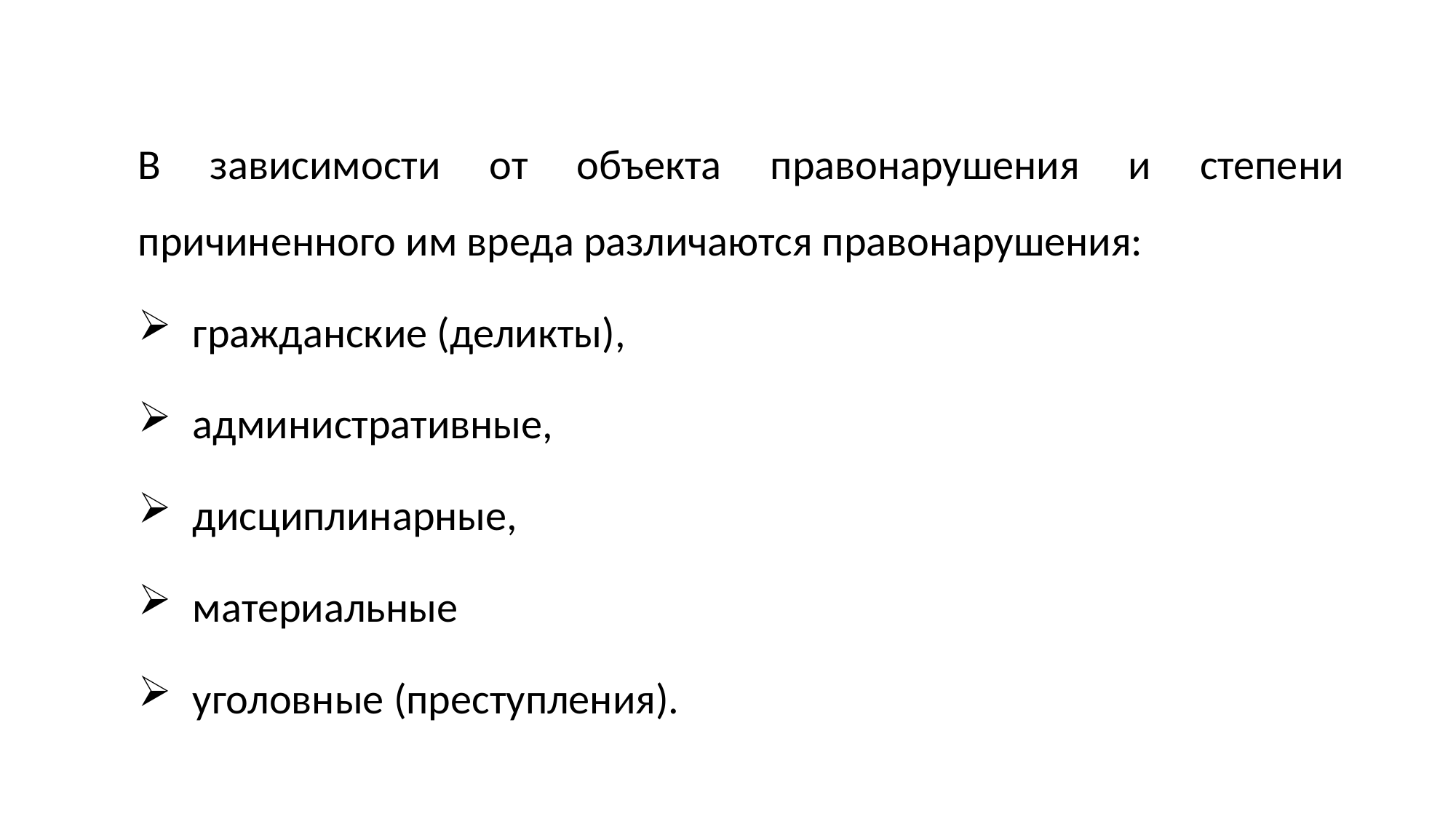

#
В зависимости от объекта правонарушения и степени причиненного им вреда различаются правонарушения:
гражданские (деликты),
административные,
дисциплинарные,
материальные
уголовные (преступления).